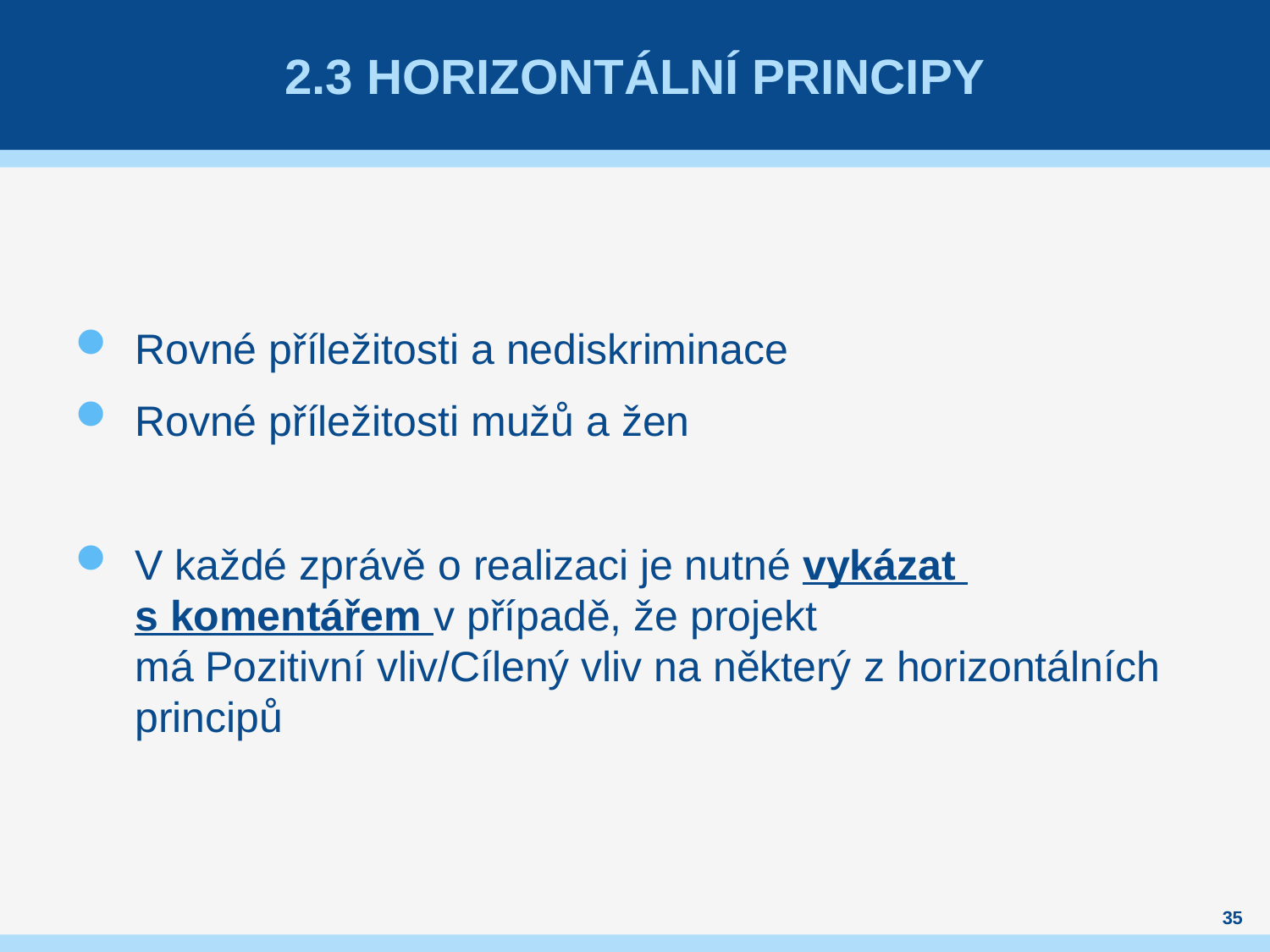

# 2.3 horizontální principy

Rovné příležitosti a nediskriminace
Rovné příležitosti mužů a žen

V každé zprávě o realizaci je nutné vykázat
s komentářem v případě, že projekt
má Pozitivní vliv/Cílený vliv na některý z horizontálních principů

35